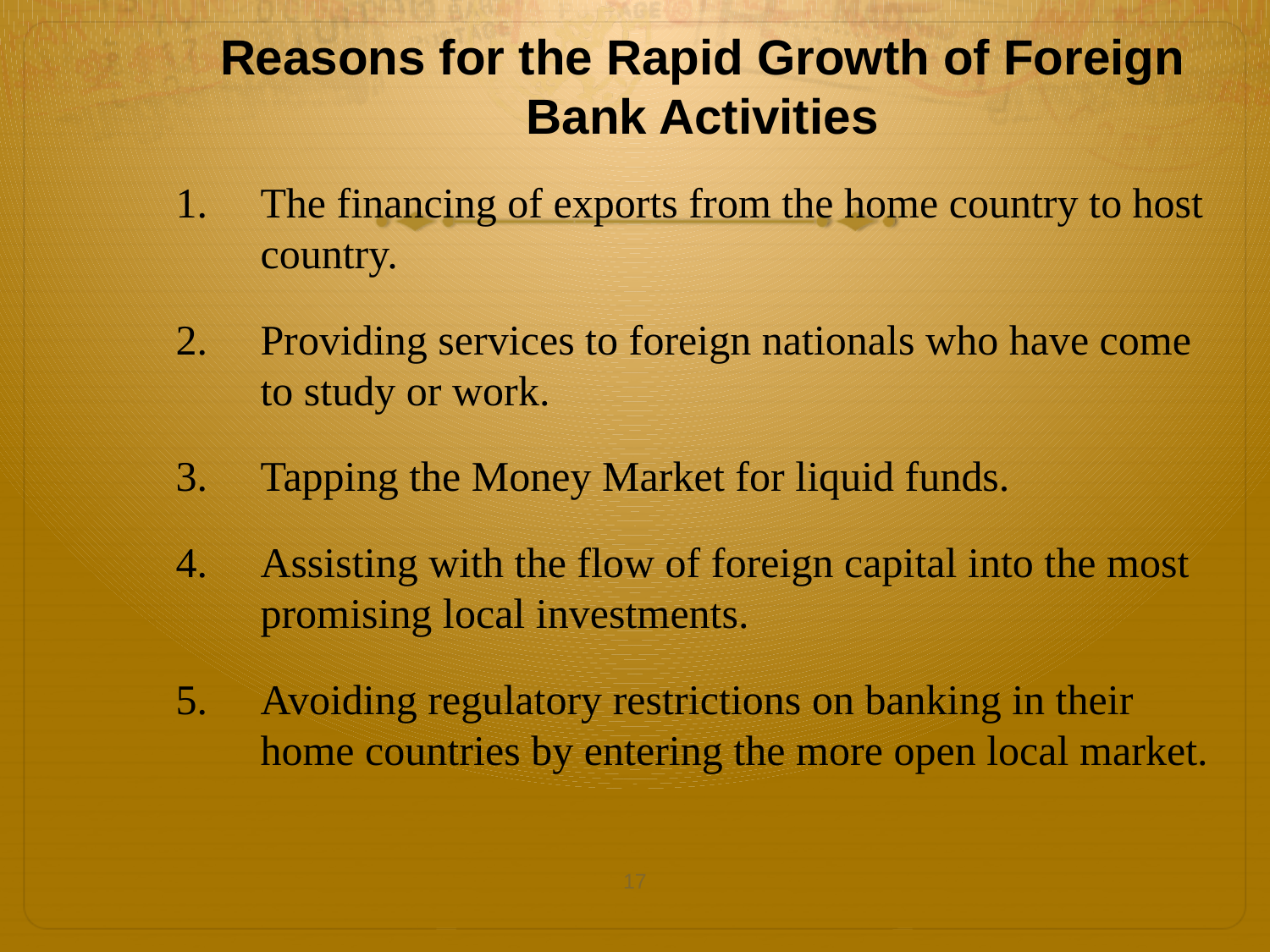

# Reasons for the Rapid Growth of Foreign Bank Activities
The financing of exports from the home country to host country.
Providing services to foreign nationals who have come to study or work.
Tapping the Money Market for liquid funds.
Assisting with the flow of foreign capital into the most promising local investments.
Avoiding regulatory restrictions on banking in their home countries by entering the more open local market.
17